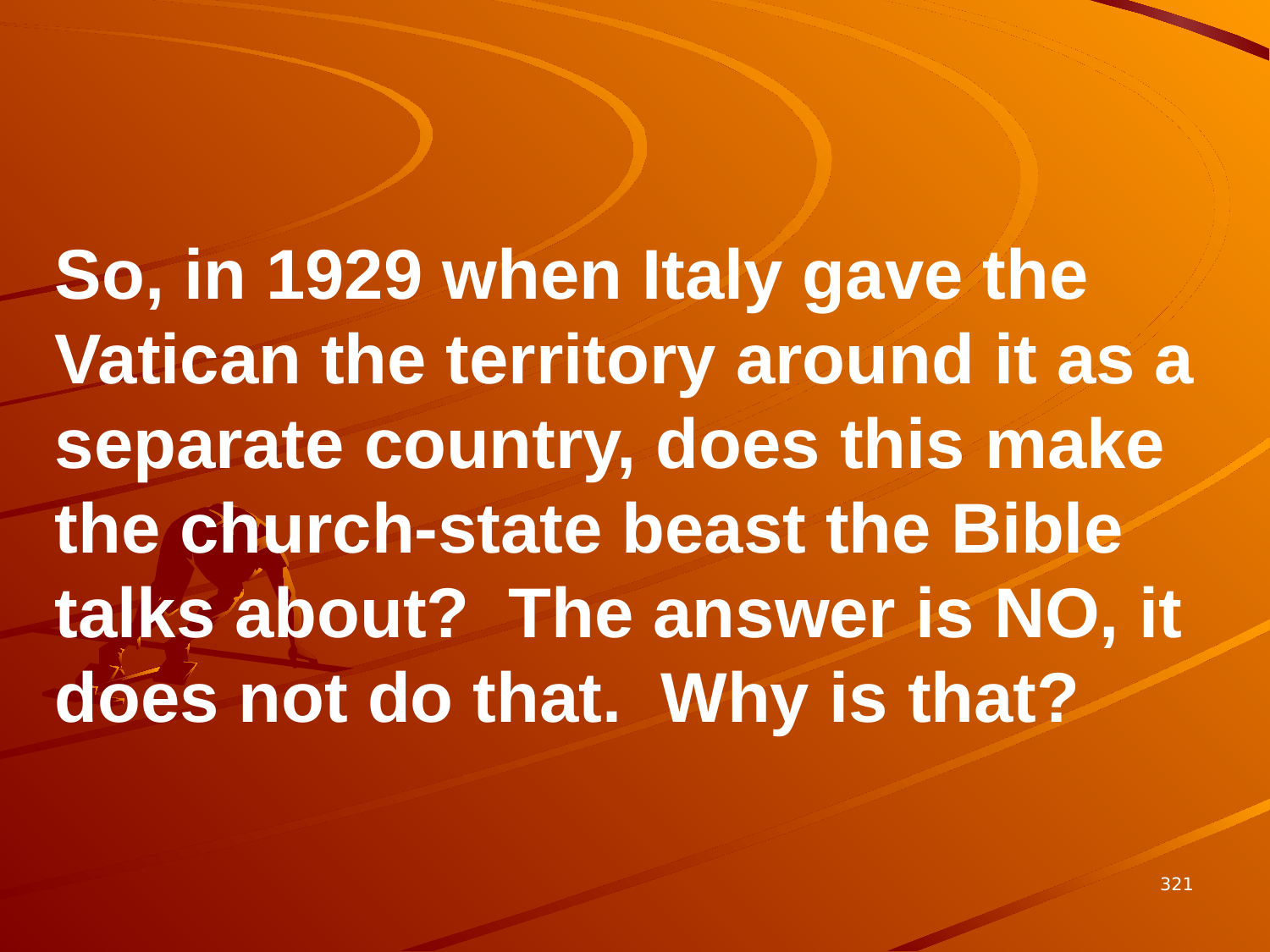

So, in 1929 when Italy gave the Vatican the territory around it as a separate country, does this make the church-state beast the Bible talks about?  The answer is NO, it does not do that.  Why is that?
321